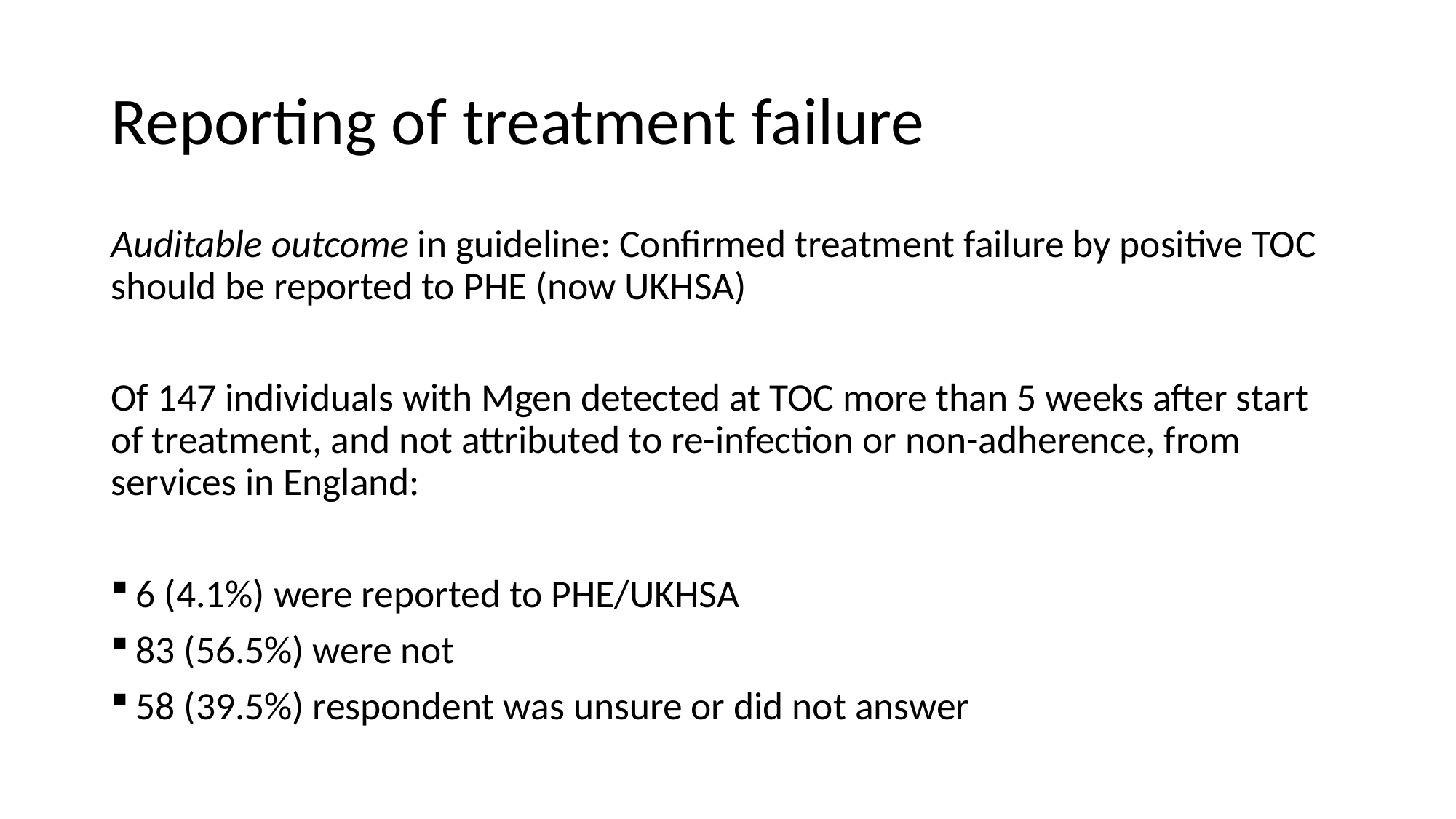

# Reporting of treatment failure
Auditable outcome in guideline: Confirmed treatment failure by positive TOC should be reported to PHE (now UKHSA)

Of 147 individuals with Mgen detected at TOC more than 5 weeks after start of treatment, and not attributed to re-infection or non-adherence, from services in England:

6 (4.1%) were reported to PHE/UKHSA
83 (56.5%) were not
58 (39.5%) respondent was unsure or did not answer